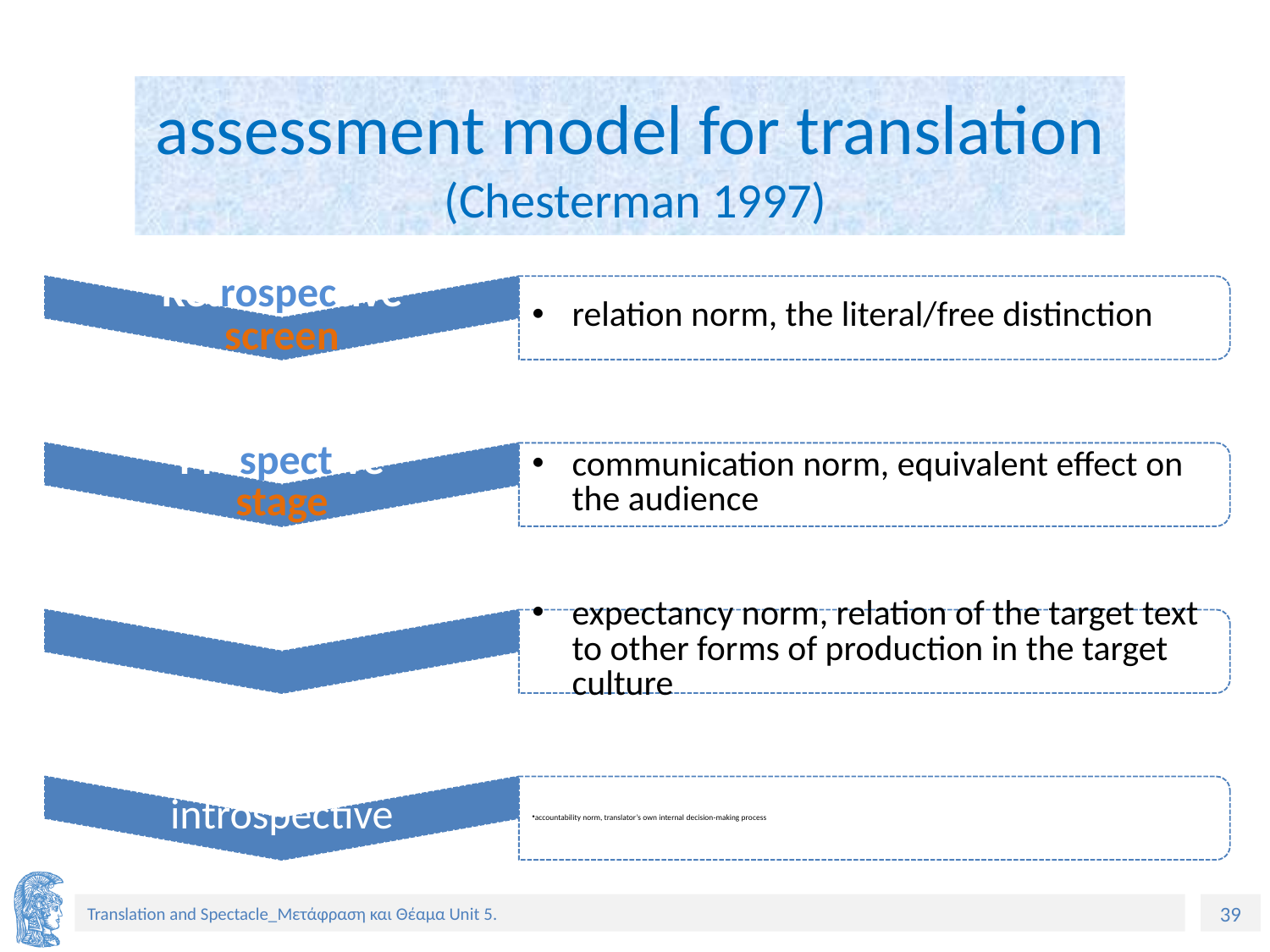

# assessment model for translation (Chesterman 1997)
Retrospective
screen
relation norm, the literal/free distinction
Prospective
stage
communication norm, equivalent effect on the audience
introspective
accountability norm, translator’s own internal decision-making process
expectancy norm, relation of the target text to other forms of production in the target culture